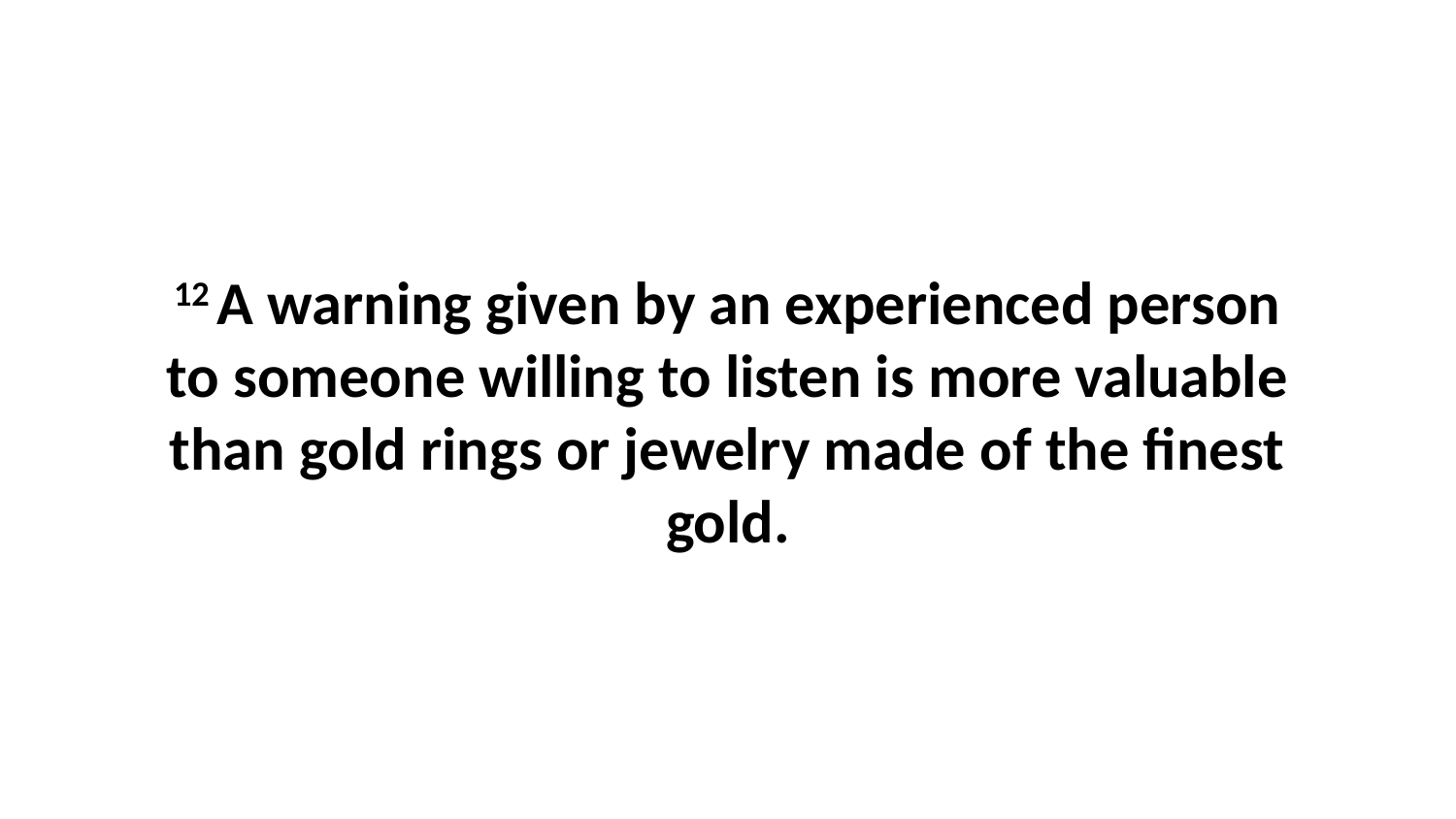

12 A warning given by an experienced person to someone willing to listen is more valuable than gold rings or jewelry made of the finest gold.